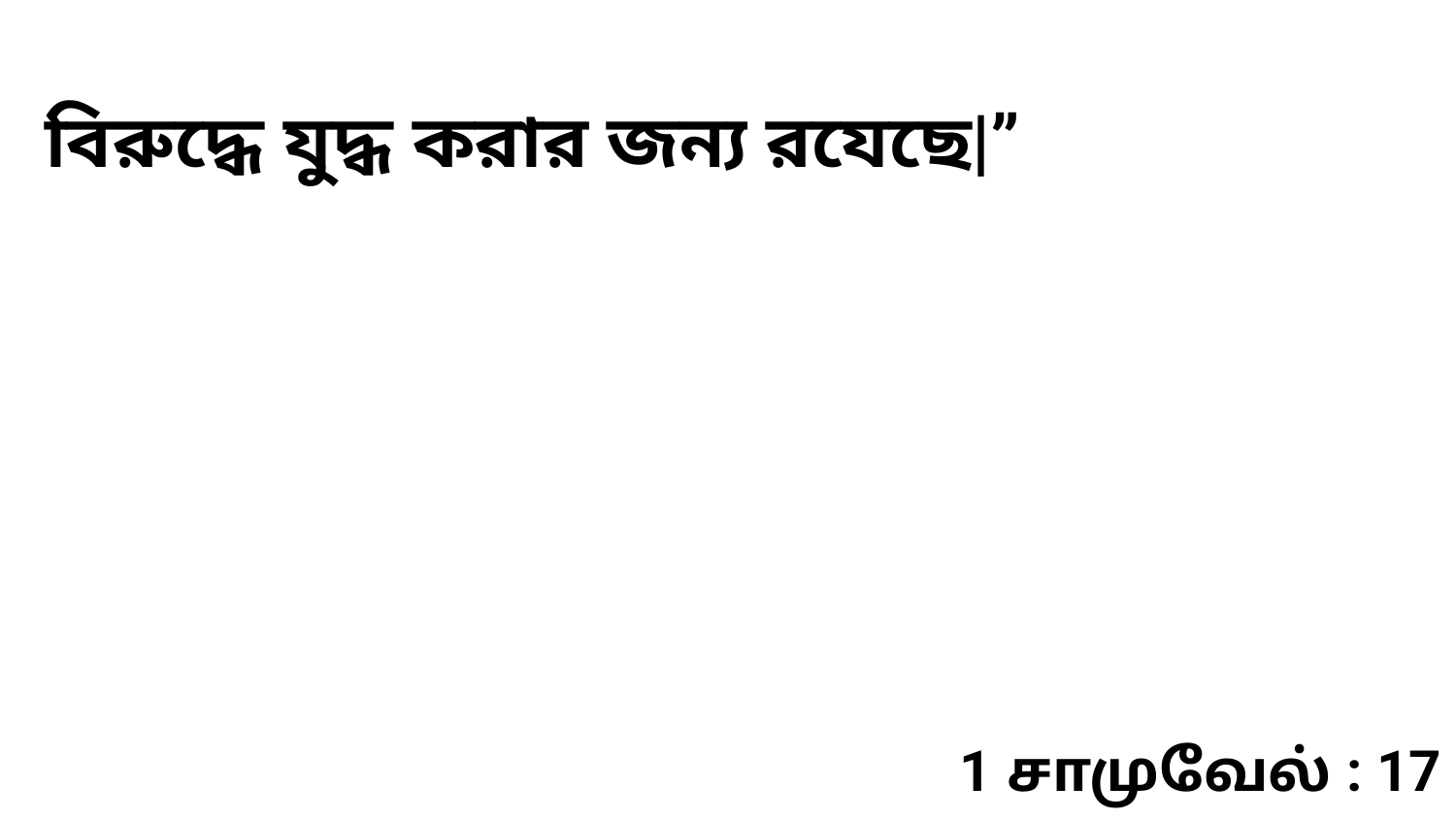

বিরুদ্ধে যুদ্ধ করার জন্য রযেছে|”
1 சாமுவேல் : 17